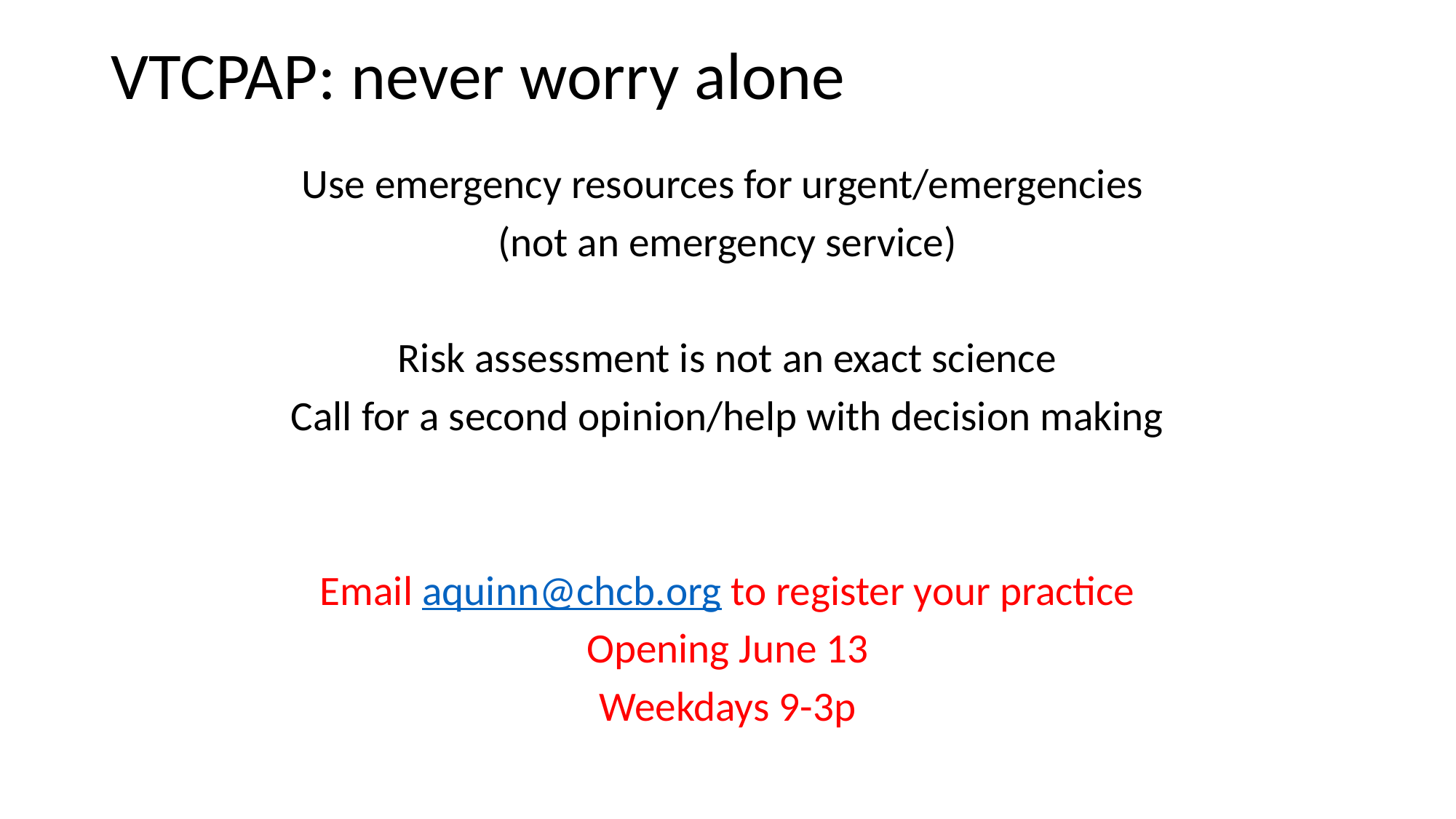

# VTCPAP: never worry alone
Use emergency resources for urgent/emergencies
(not an emergency service)

Risk assessment is not an exact science
Call for a second opinion/help with decision making

Email aquinn@chcb.org to register your practice
Opening June 13
Weekdays 9-3p